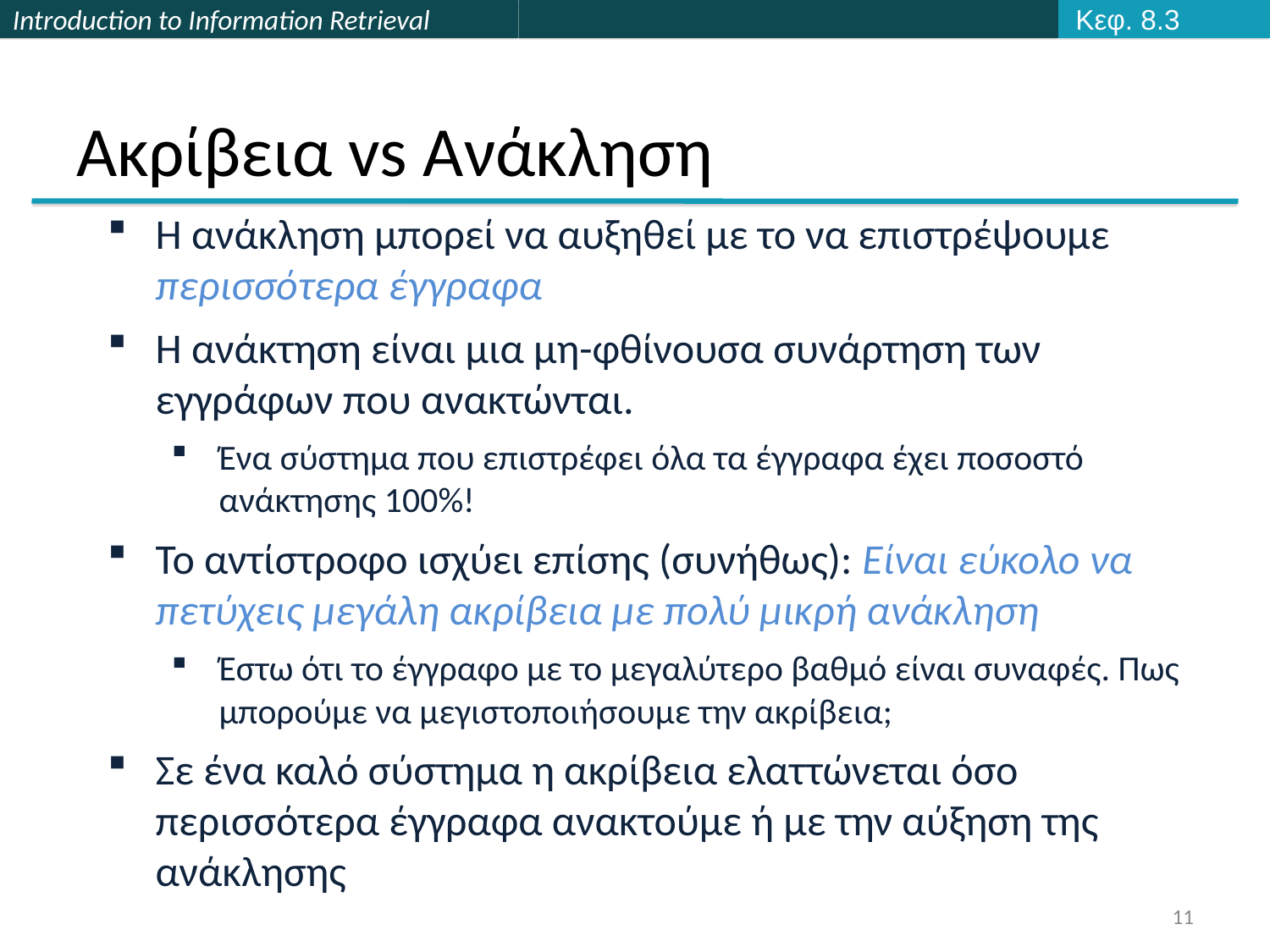

Κεφ. 8.3
# Ακρίβεια vs Ανάκληση
Η ανάκληση μπορεί να αυξηθεί με το να επιστρέψουμε περισσότερα έγγραφα
Η ανάκτηση είναι μια μη-φθίνουσα συνάρτηση των εγγράφων που ανακτώνται.
Ένα σύστημα που επιστρέφει όλα τα έγγραφα έχει ποσοστό ανάκτησης 100%!
Το αντίστροφο ισχύει επίσης (συνήθως): Είναι εύκολο να πετύχεις μεγάλη ακρίβεια με πολύ μικρή ανάκληση
Έστω ότι το έγγραφο με το μεγαλύτερο βαθμό είναι συναφές. Πως μπορούμε να μεγιστοποιήσουμε την ακρίβεια;
Σε ένα καλό σύστημα η ακρίβεια ελαττώνεται όσο περισσότερα έγγραφα ανακτούμε ή με την αύξηση της ανάκλησης

11